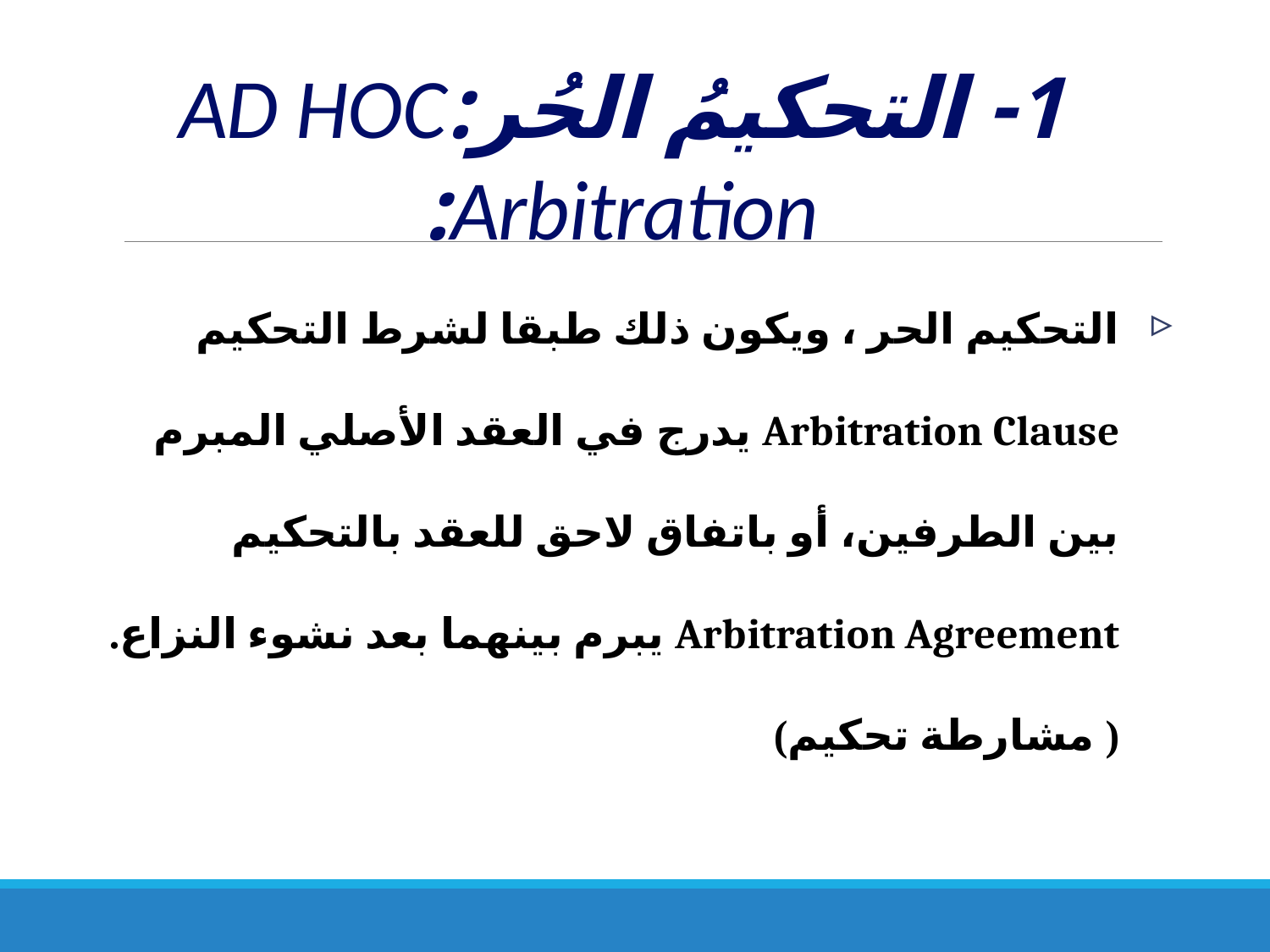

# 1- التحكيمُ الحُر:AD HOC Arbitration:
التحكيم الحر ، ويكون ذلك طبقا لشرط التحكيم Arbitration Clause يدرج في العقد الأصلي المبرم بين الطرفين، أو باتفاق لاحق للعقد بالتحكيم Arbitration Agreement يبرم بينهما بعد نشوء النزاع. ( مشارطة تحكيم)